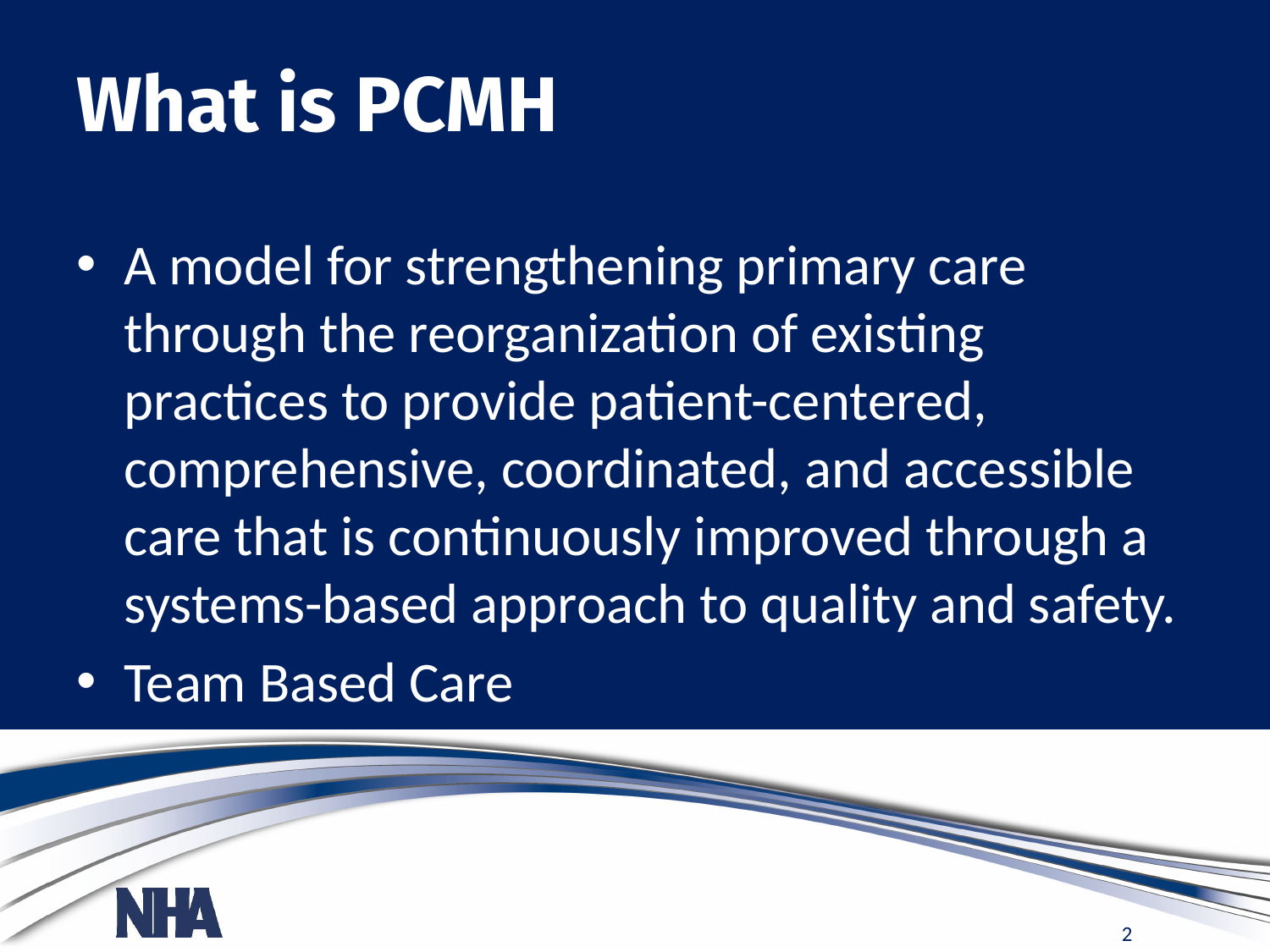

# What is PCMH
A model for strengthening primary care through the reorganization of existing practices to provide patient-centered, comprehensive, coordinated, and accessible care that is continuously improved through a systems-based approach to quality and safety.
Team Based Care